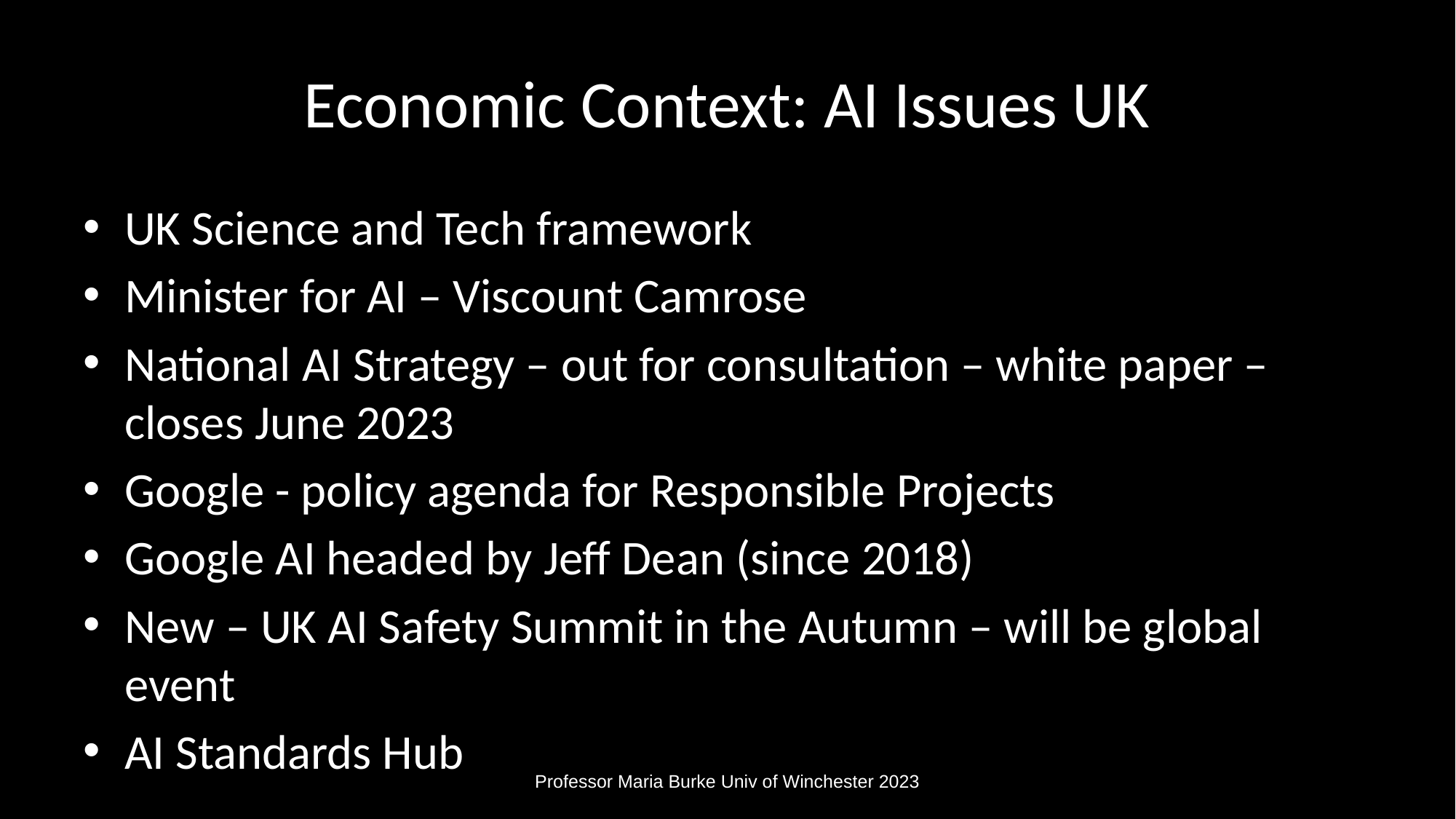

# Economic Context: AI Issues UK
UK Science and Tech framework
Minister for AI – Viscount Camrose
National AI Strategy – out for consultation – white paper – closes June 2023
Google - policy agenda for Responsible Projects
Google AI headed by Jeff Dean (since 2018)
New – UK AI Safety Summit in the Autumn – will be global event
AI Standards Hub
Professor Maria Burke Univ of Winchester 2023